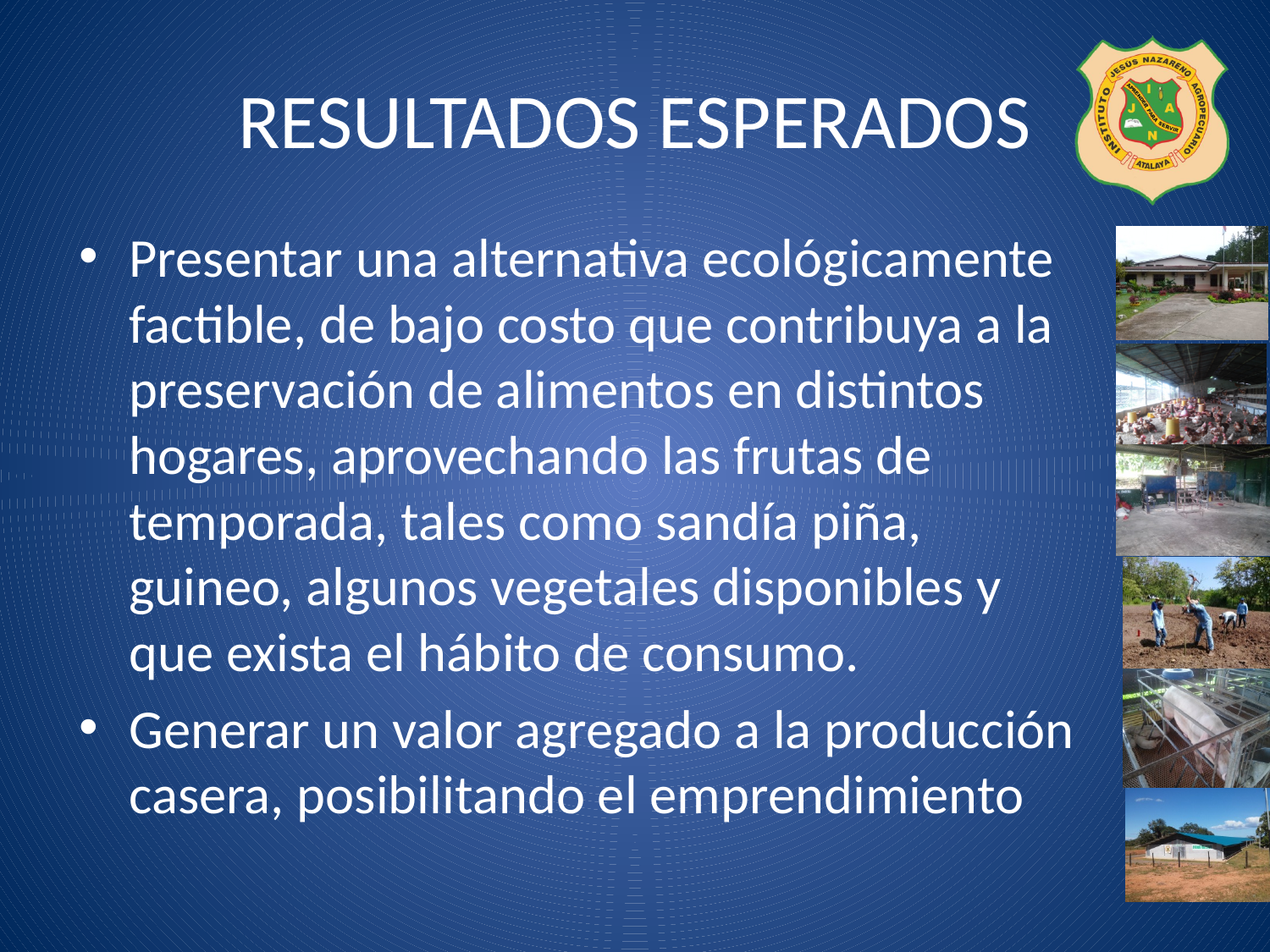

# RESULTADOS ESPERADOS
Presentar una alternativa ecológicamente  factible, de bajo costo que contribuya a la preservación de alimentos en distintos hogares, aprovechando las frutas de temporada, tales como sandía piña, guineo, algunos vegetales disponibles y que exista el hábito de consumo.
Generar un valor agregado a la producción casera, posibilitando el emprendimiento